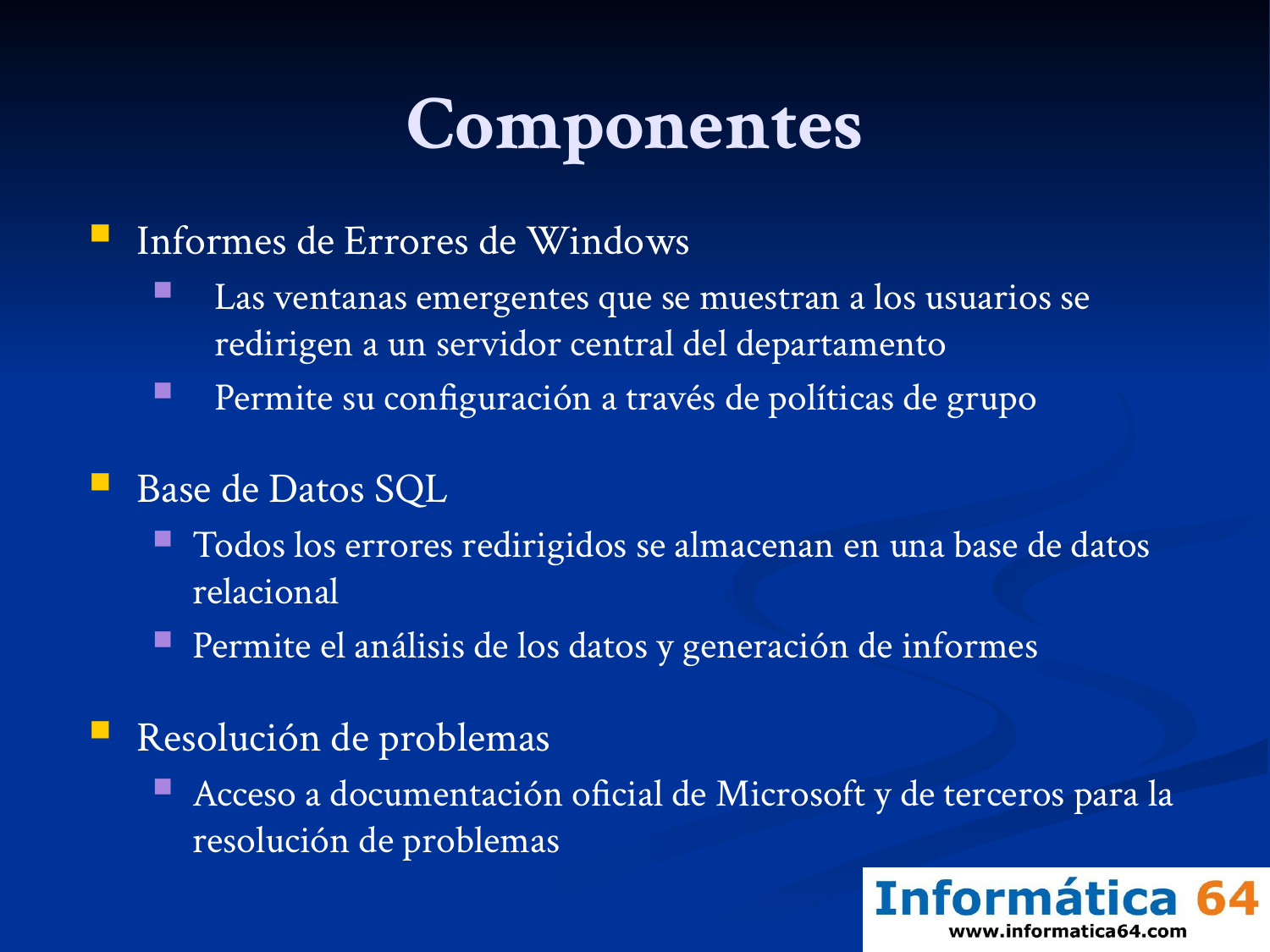

# Componentes
Informes de Errores de Windows
Las ventanas emergentes que se muestran a los usuarios se redirigen a un servidor central del departamento
Permite su configuración a través de políticas de grupo
Base de Datos SQL
Todos los errores redirigidos se almacenan en una base de datos relacional
Permite el análisis de los datos y generación de informes
Resolución de problemas
Acceso a documentación oficial de Microsoft y de terceros para la resolución de problemas